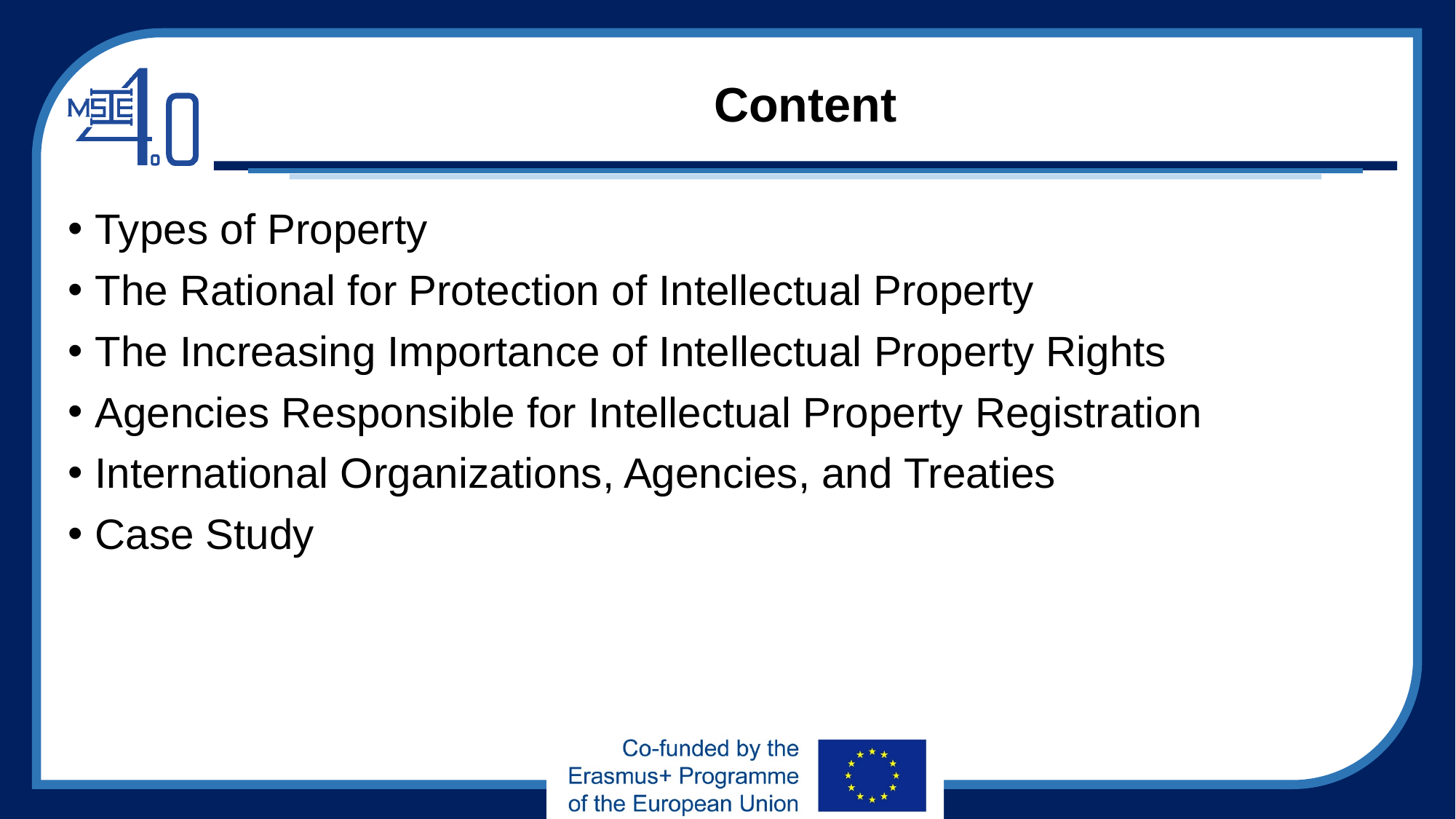

# Content
Types of Property
The Rational for Protection of Intellectual Property
The Increasing Importance of Intellectual Property Rights
Agencies Responsible for Intellectual Property Registration
International Organizations, Agencies, and Treaties
Case Study